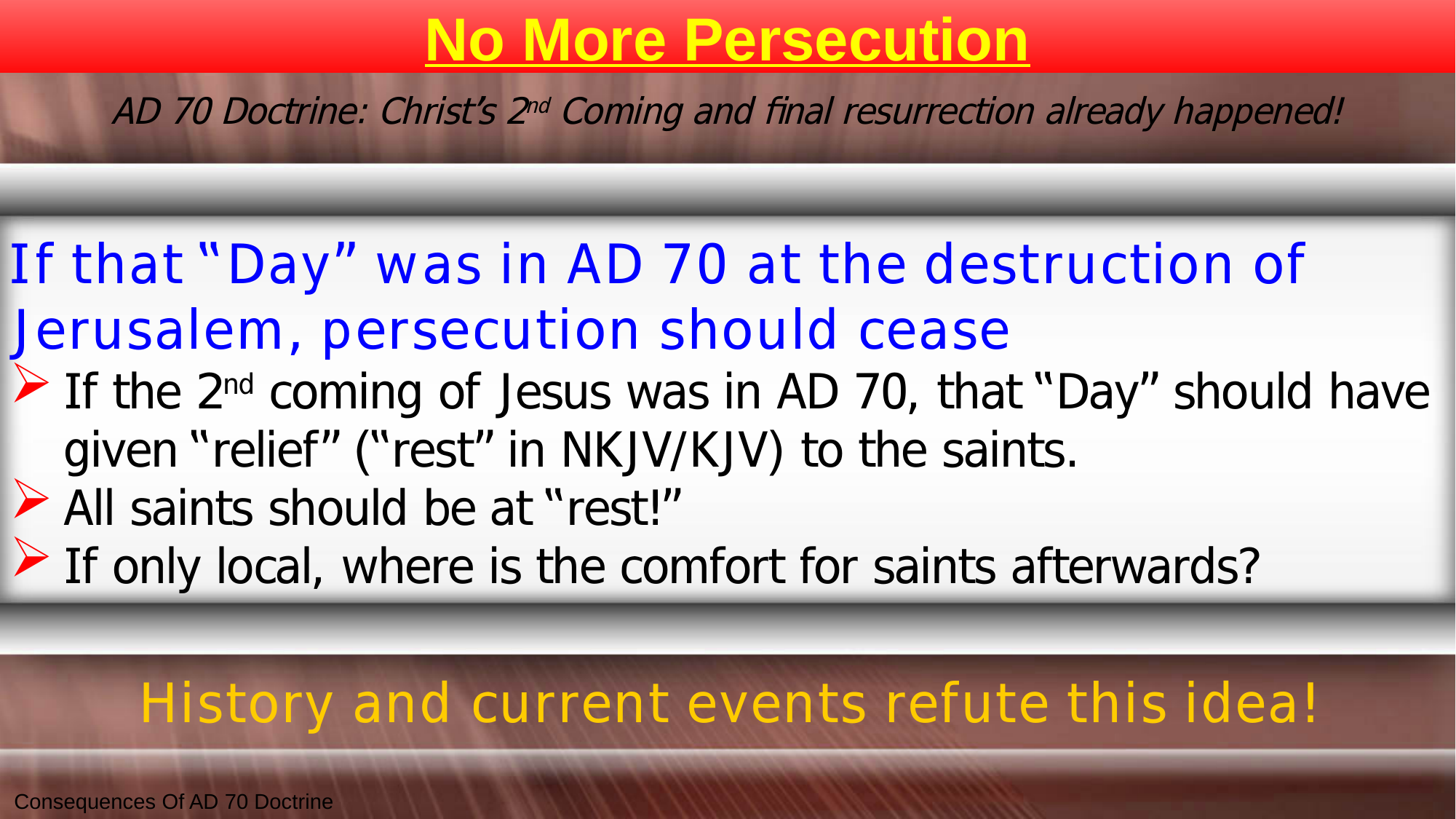

# No More Persecution
AD 70 Doctrine: Christ’s 2nd Coming and final resurrection already happened!
If that “Day” was in AD 70 at the destruction of
Jerusalem, persecution should cease
If the 2nd coming of Jesus was in AD 70, that “Day” should have given “relief” (“rest” in NKJV/KJV) to the saints.
All saints should be at “rest!”
If only local, where is the comfort for saints afterwards?
History and current events refute this idea!
Consequences Of AD 70 Doctrine